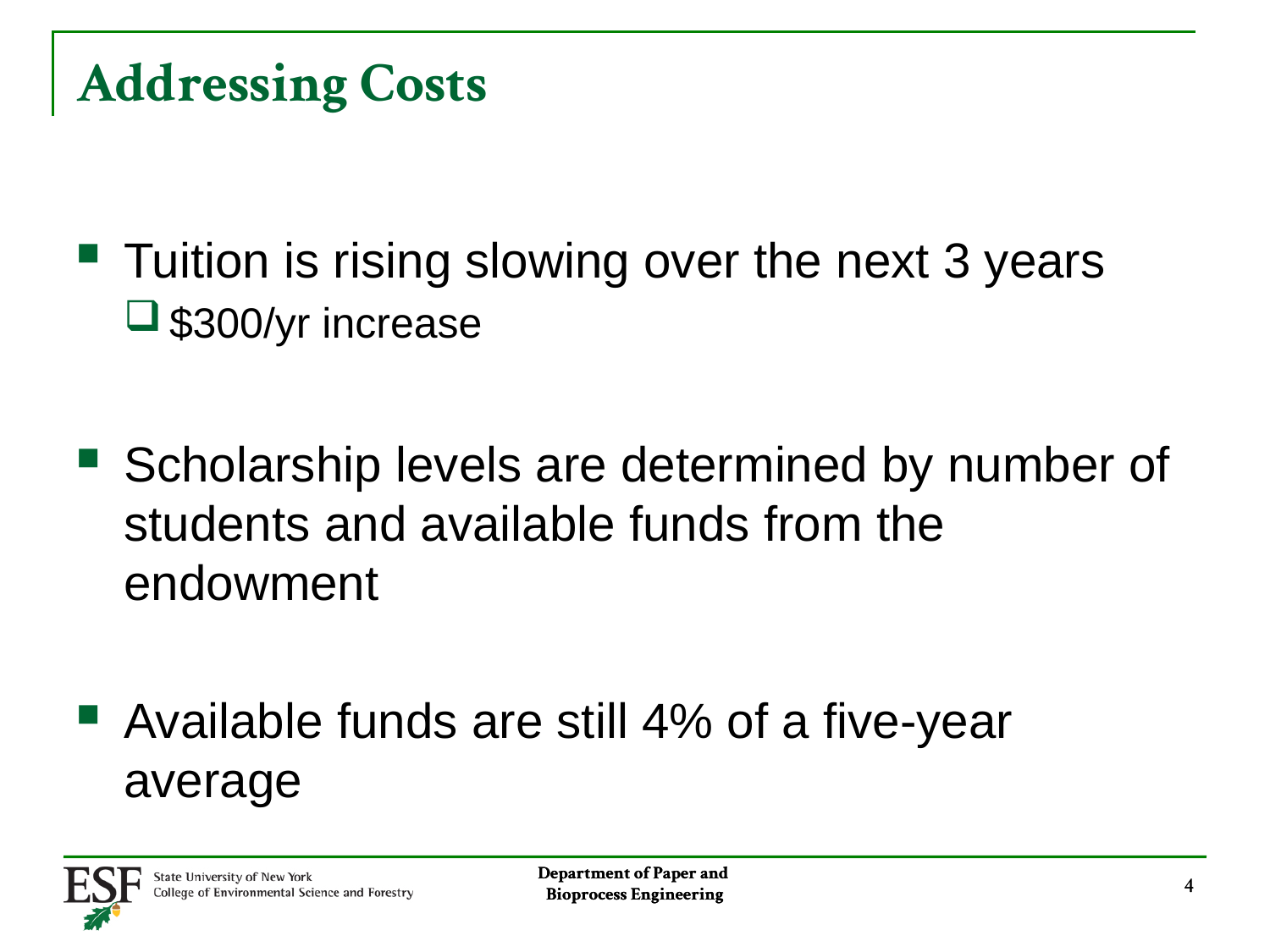

Addressing Costs
Tuition is rising slowing over the next 3 years
$300/yr increase

Scholarship levels are determined by number of students and available funds from the endowment

Available funds are still 4% of a five-year average
4

4

Department of Paper and
Bioprocess Engineering

Department of Paper and
Bioprocess Engineering